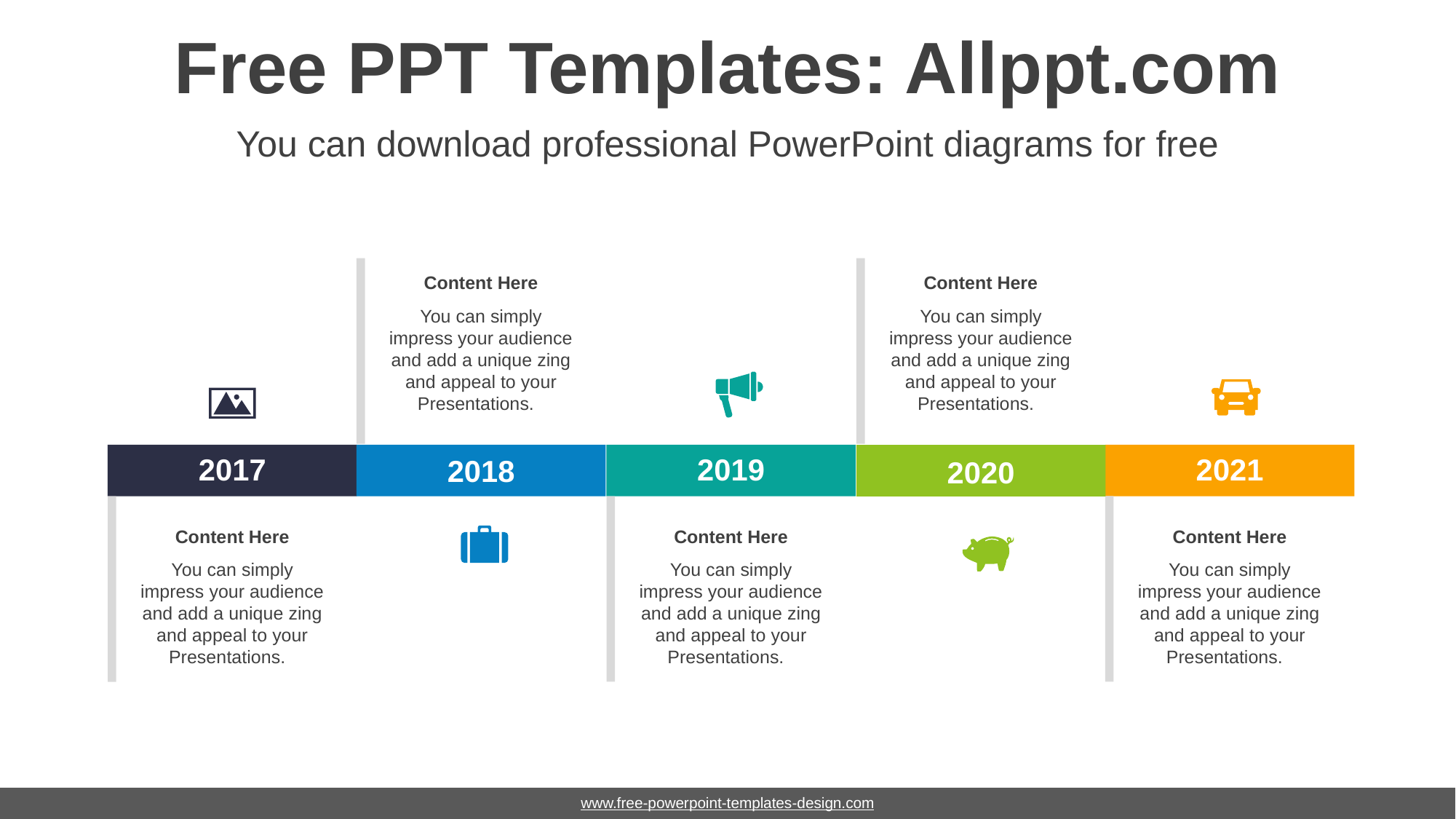

# Free PPT Templates: Allppt.com
You can download professional PowerPoint diagrams for free

Content Here
You can simply impress your audience and add a unique zing and appeal to your Presentations.
Content Here
You can simply impress your audience and add a unique zing and appeal to your Presentations.

2017
2019
2021
2018
2020

Content Here
You can simply impress your audience and add a unique zing and appeal to your Presentations.
Content Here
You can simply impress your audience and add a unique zing and appeal to your Presentations.
Content Here
You can simply impress your audience and add a unique zing and appeal to your Presentations.

www.free-powerpoint-templates-design.com